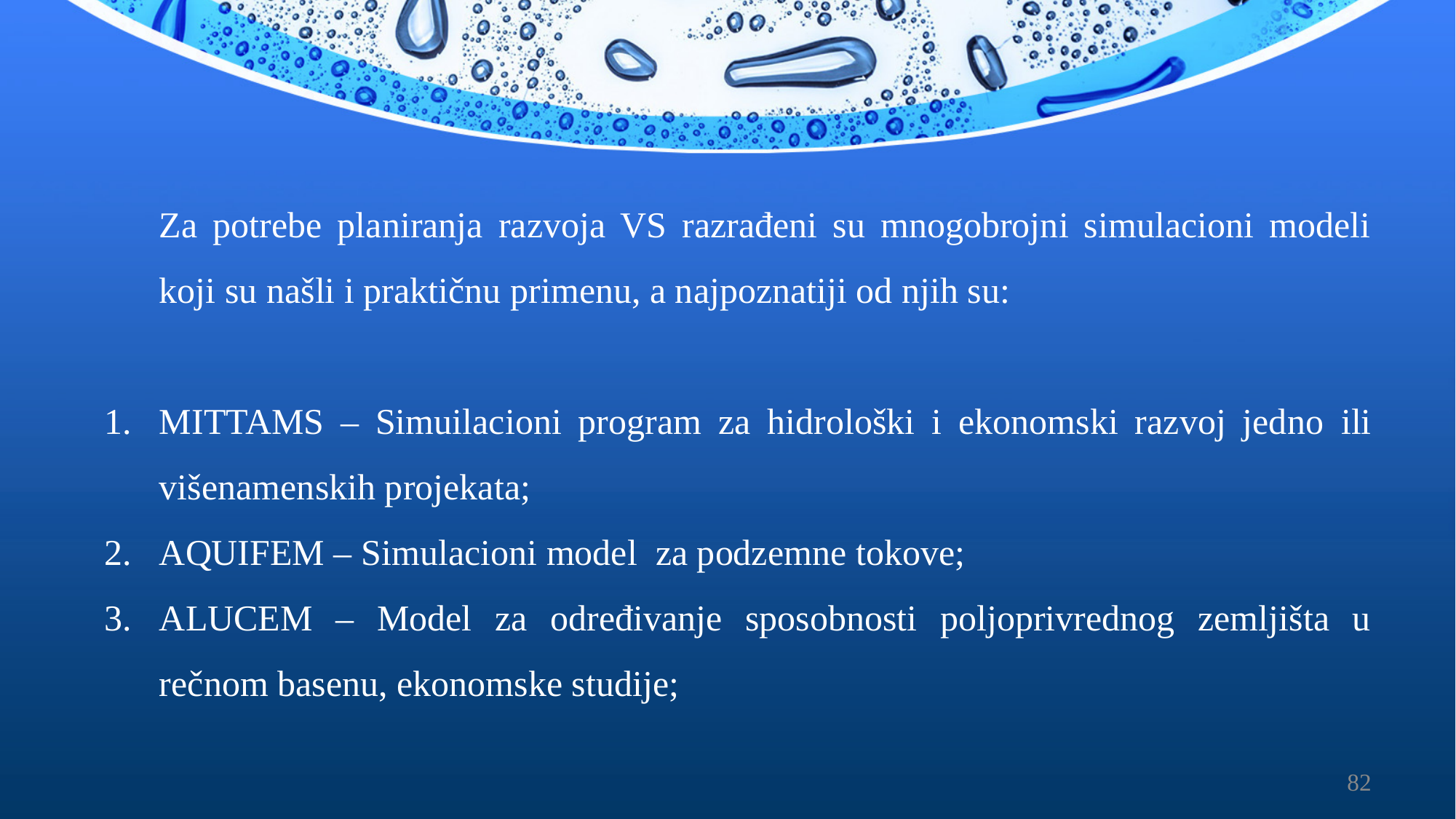

Za potrebe planiranja razvoja VS razrađeni su mnogobrojni simulacioni modeli koji su našli i praktičnu primenu, a najpoznatiji od njih su:

MITTAMS – Simuilacioni program za hidrološki i ekonomski razvoj jedno ili višenamenskih projekata;
AQUIFEM – Simulacioni model  za podzemne tokove;
ALUCEM – Model za određivanje sposobnosti poljoprivrednog zemljišta u rečnom basenu, ekonomske studije;
82